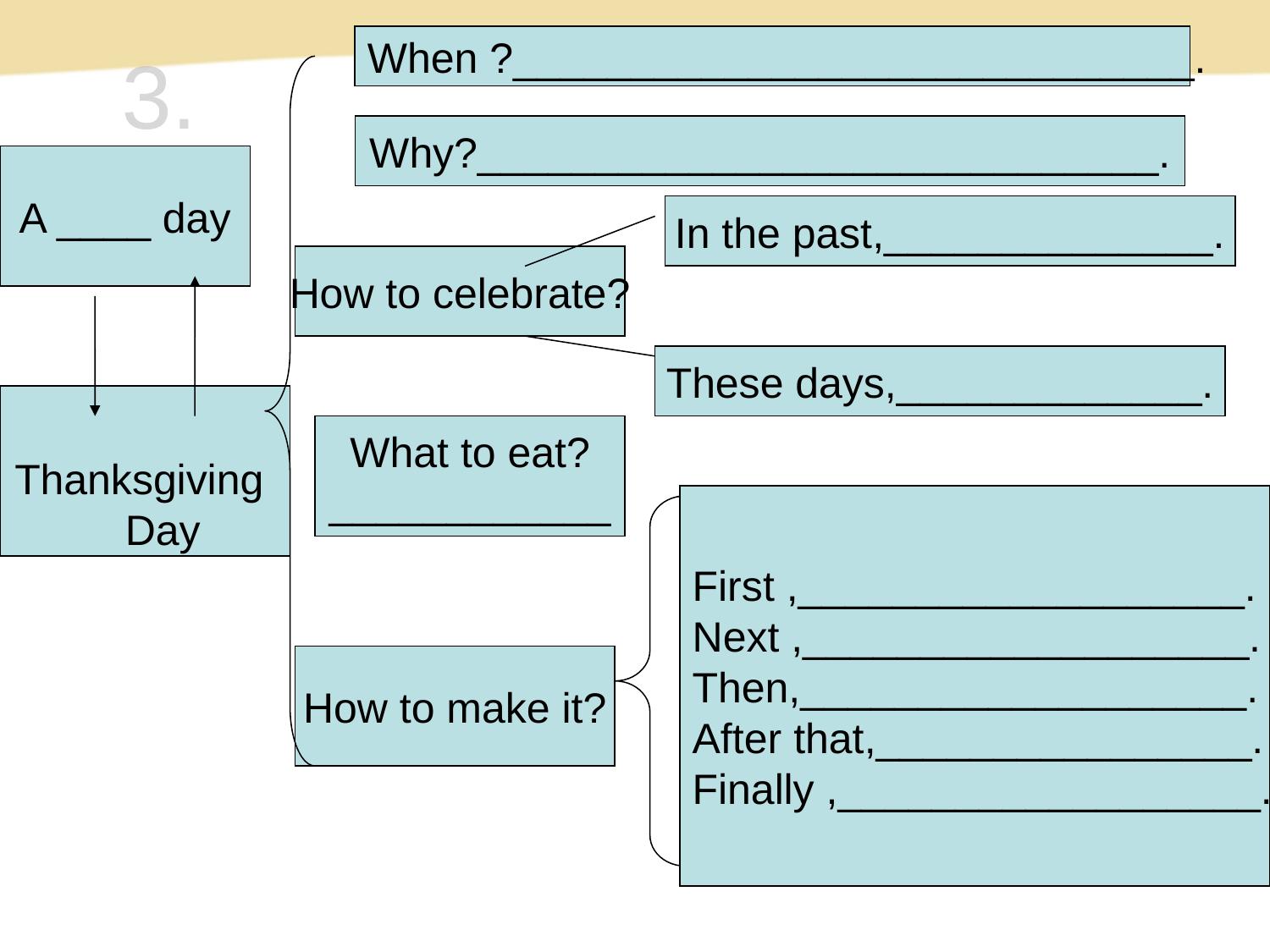

When ?_____________________________.

3.
Why?_____________________________.
A ____ day
In the past,______________.

How to celebrate?

These days,_____________.

What to eat?
____________
Thanksgiving      Day
First ,___________________.
Next ,___________________.
Then,___________________.
After that,________________.
Finally ,__________________.

How to make it?